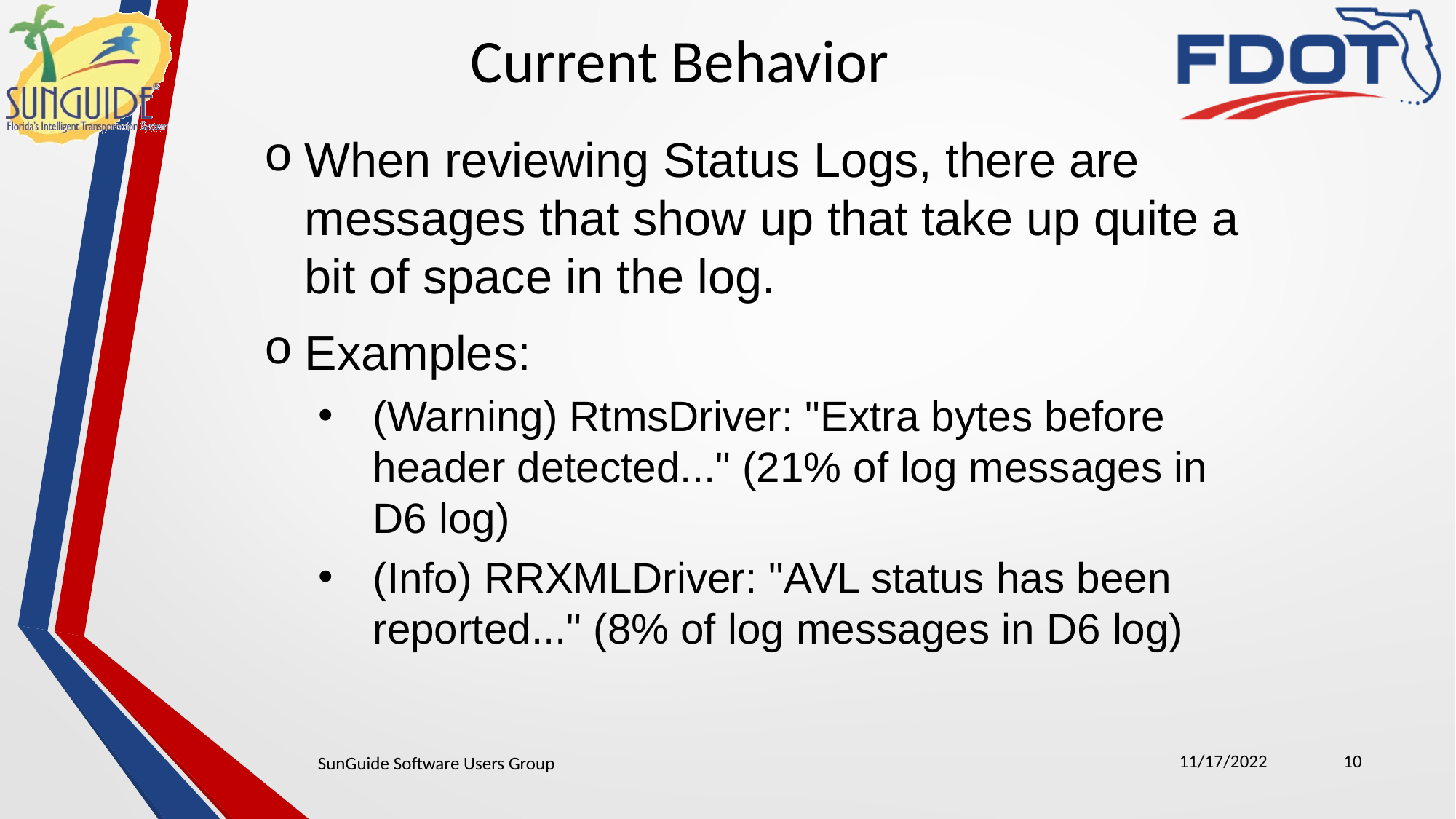

Current Behavior
When reviewing Status Logs, there are messages that show up that take up quite a bit of space in the log.
Examples:
(Warning) RtmsDriver: "Extra bytes before header detected..." (21% of log messages in D6 log)
(Info) RRXMLDriver: "AVL status has been reported..." (8% of log messages in D6 log)
11/17/2022
10
SunGuide Software Users Group